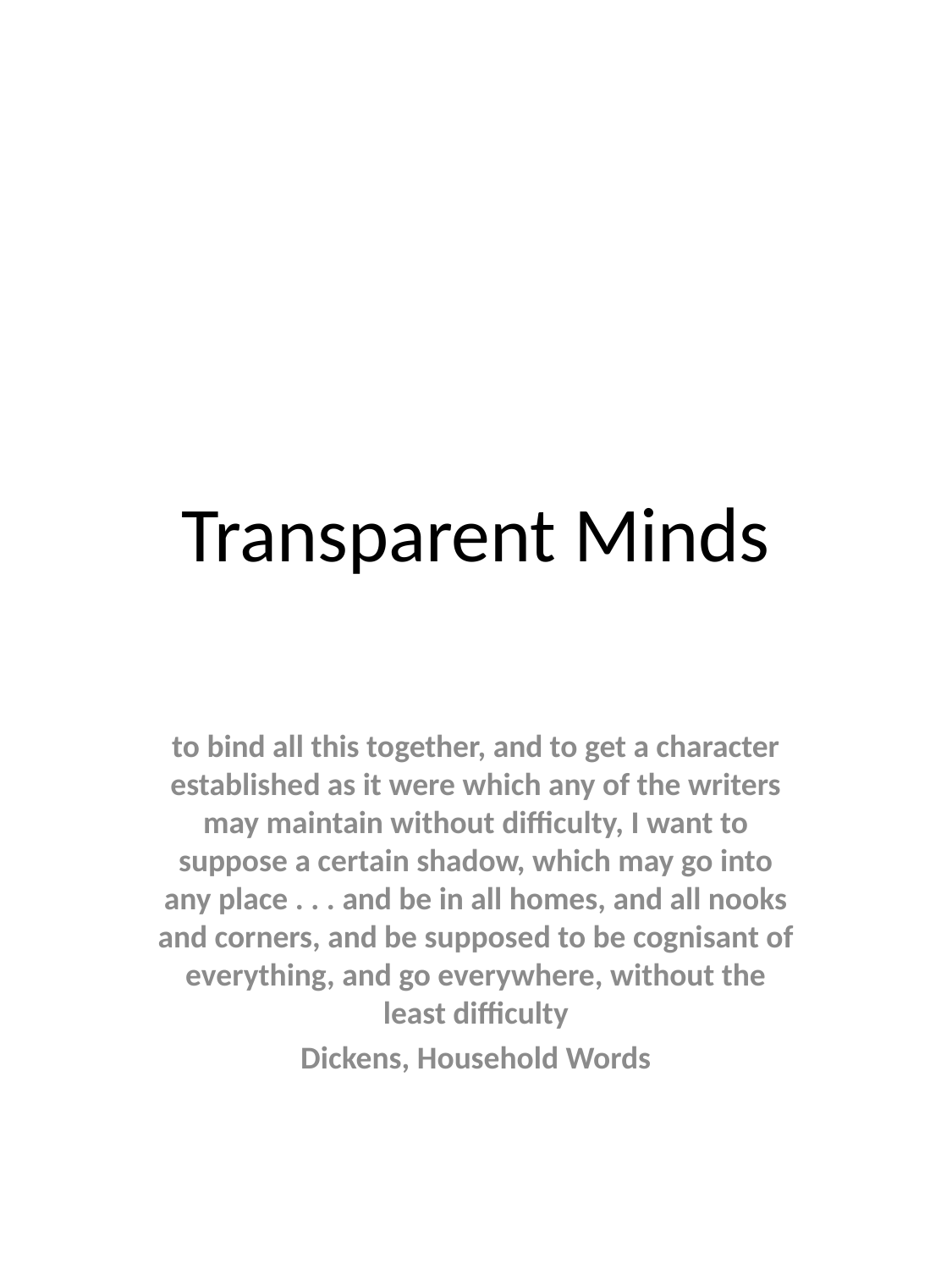

# Transparent Minds
to bind all this together, and to get a character established as it were which any of the writers may maintain without difficulty, I want to suppose a certain shadow, which may go into any place . . . and be in all homes, and all nooks and corners, and be supposed to be cognisant of everything, and go everywhere, without the least difficulty
Dickens, Household Words